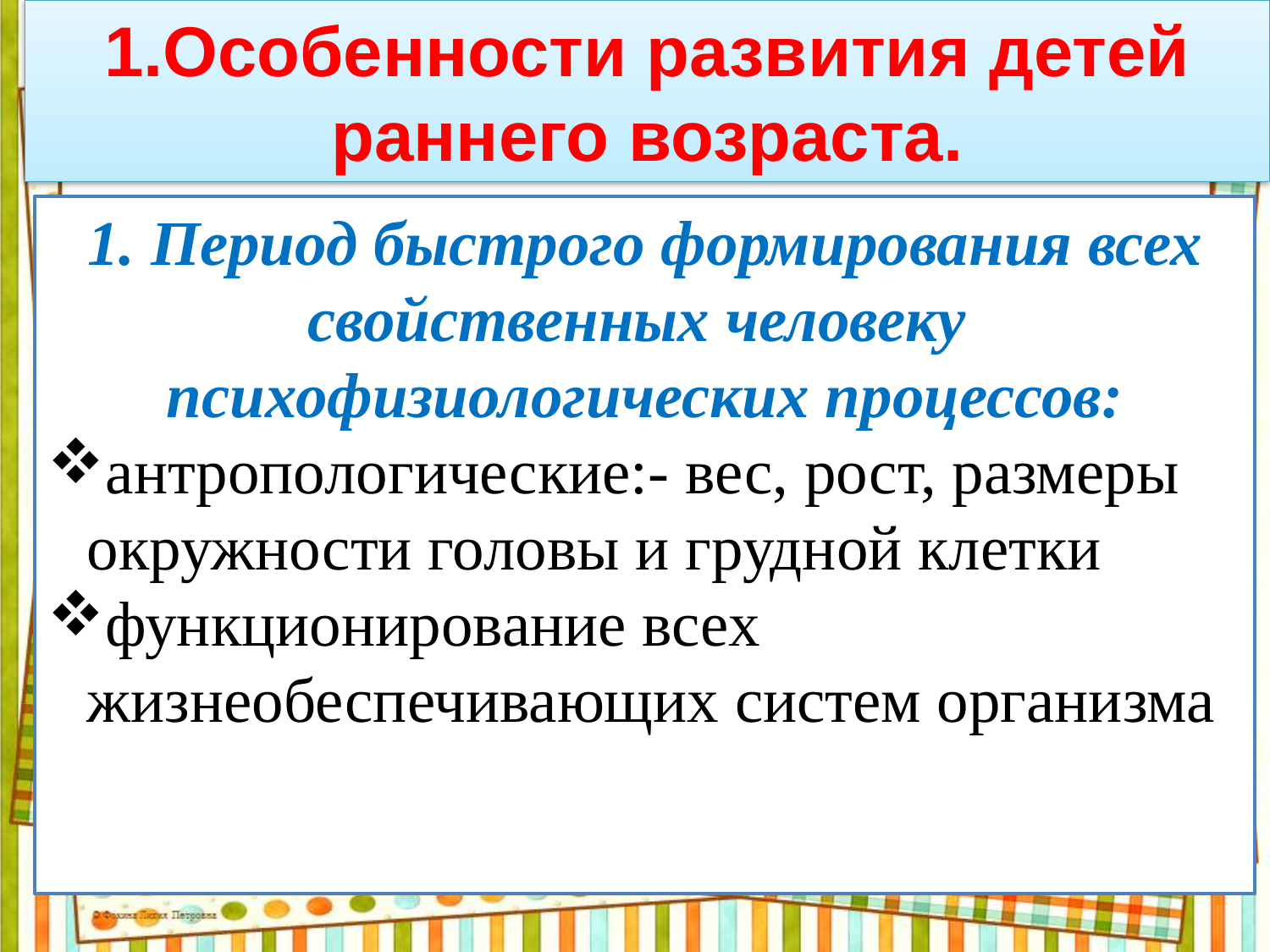

1.Особенности развития детей раннего возраста.
1. Период быстрого формирования всех свойственных человеку  психофизиологических процессов:
антропологические:- вес, рост, размеры окружности головы и грудной клетки
функционирование всех жизнеобеспечивающих систем организма